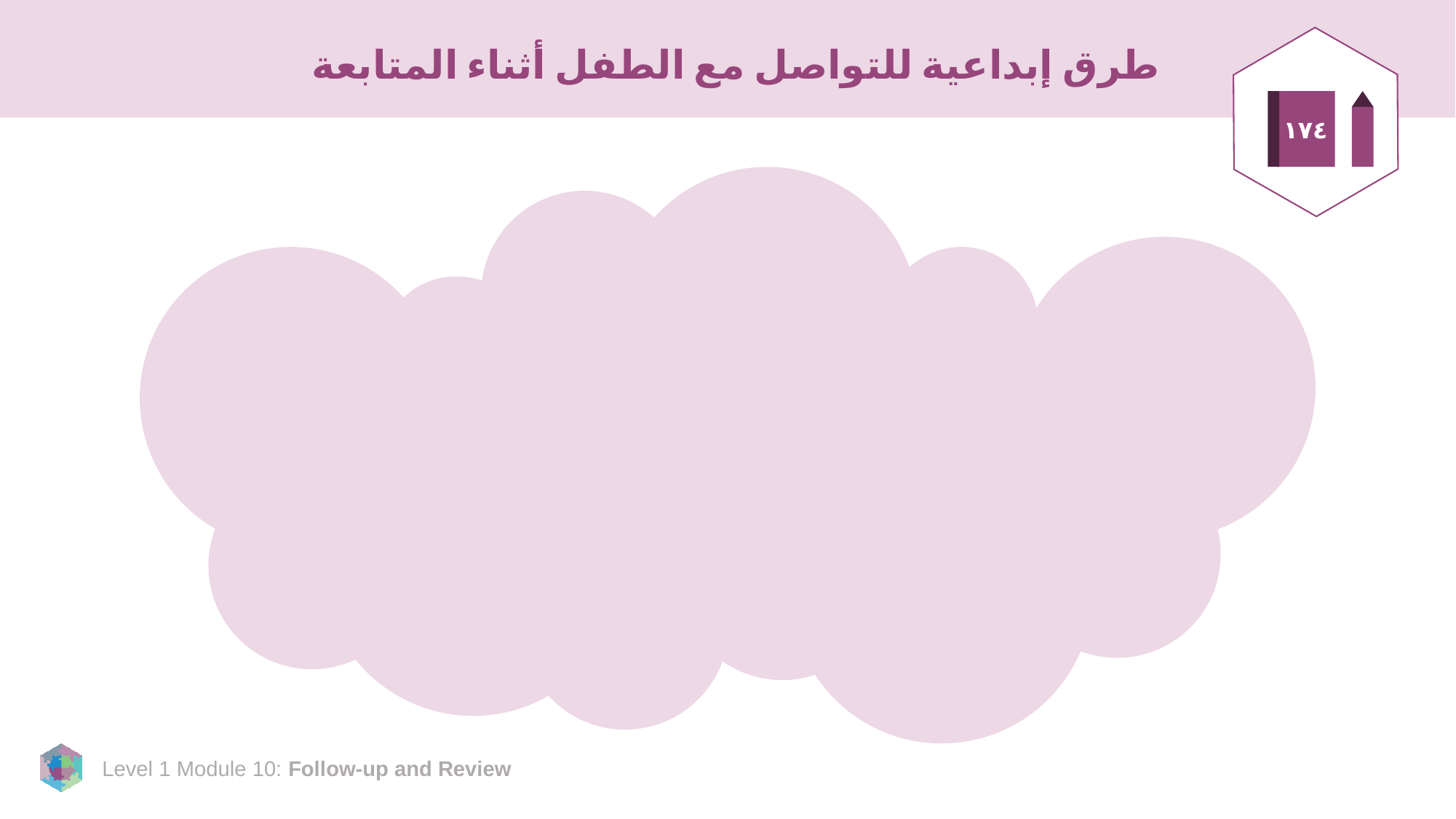

# طرق إبداعية للتواصل مع الطفل أثناء المتابعة

١٧٤